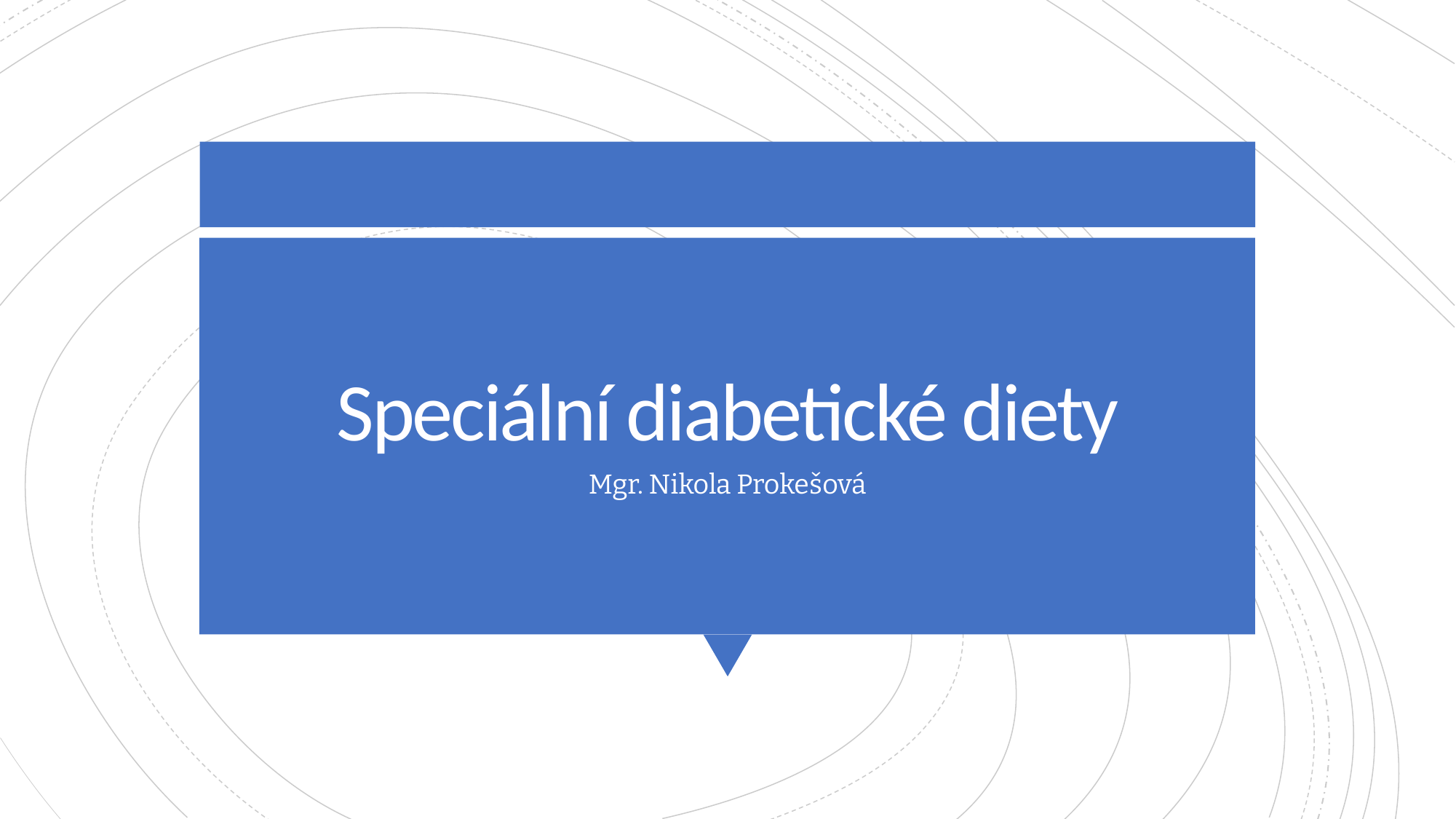

# Speciální diabetické diety
Mgr. Nikola Prokešová